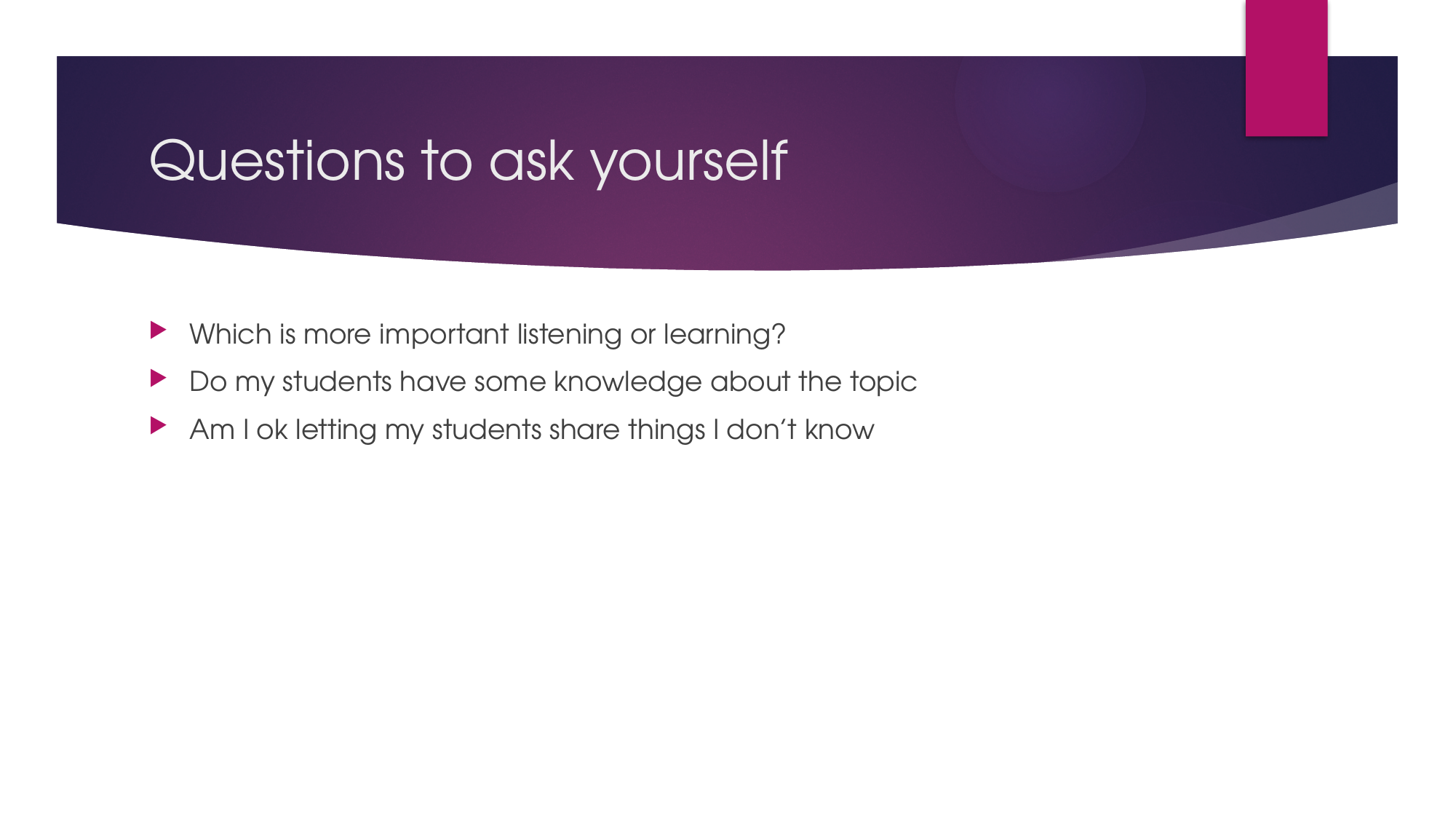

# Questions to ask yourself
Which is more important listening or learning?
Do my students have some knowledge about the topic
Am I ok letting my students share things I don’t know